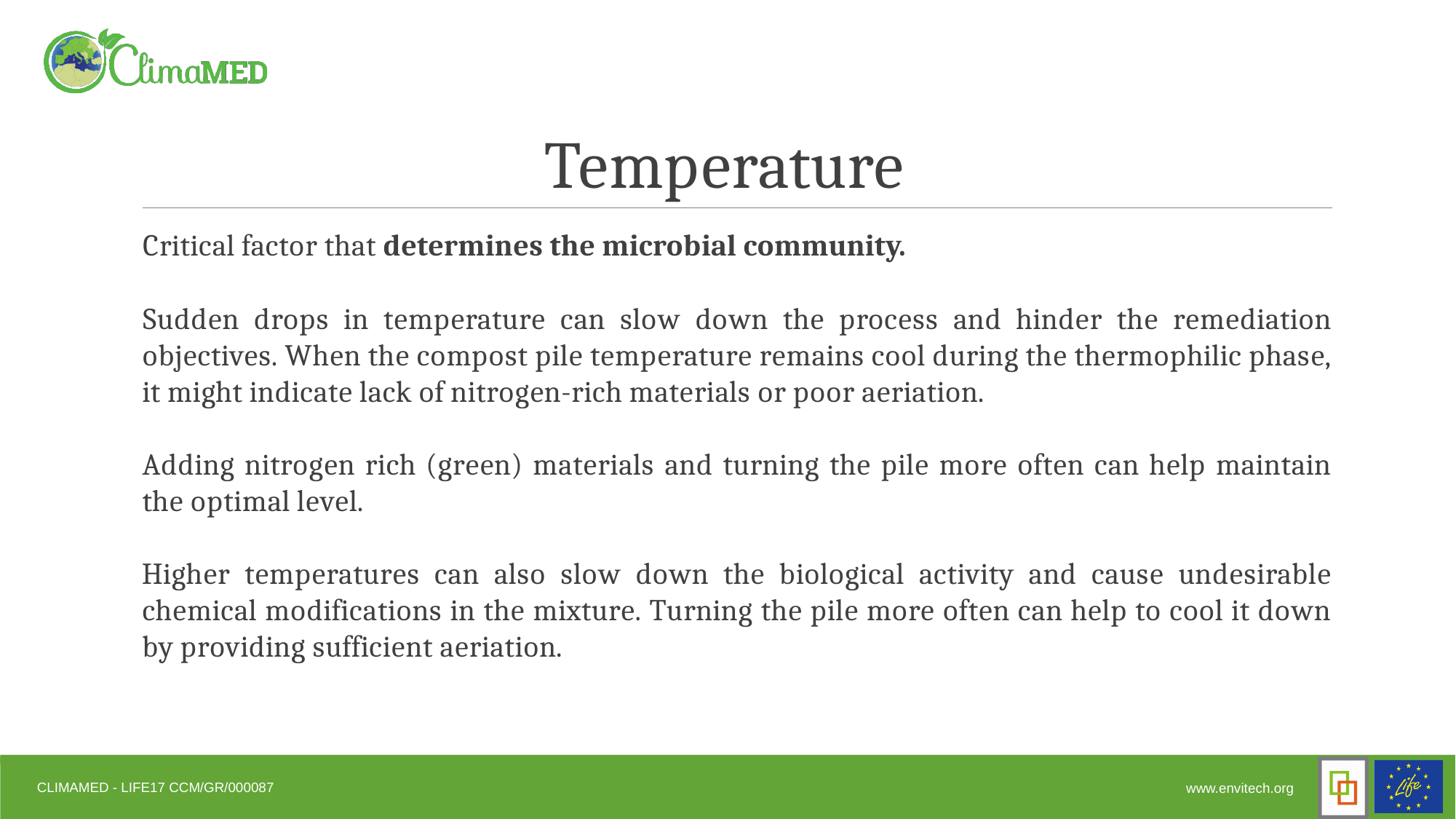

# Temperature
Critical factor that determines the microbial community.

Sudden drops in temperature can slow down the process and hinder the remediation objectives. When the compost pile temperature remains cool during the thermophilic phase, it might indicate lack of nitrogen-rich materials or poor aeriation.

Adding nitrogen rich (green) materials and turning the pile more often can help maintain the optimal level.

Higher temperatures can also slow down the biological activity and cause undesirable chemical modifications in the mixture. Turning the pile more often can help to cool it down by providing sufficient aeriation.